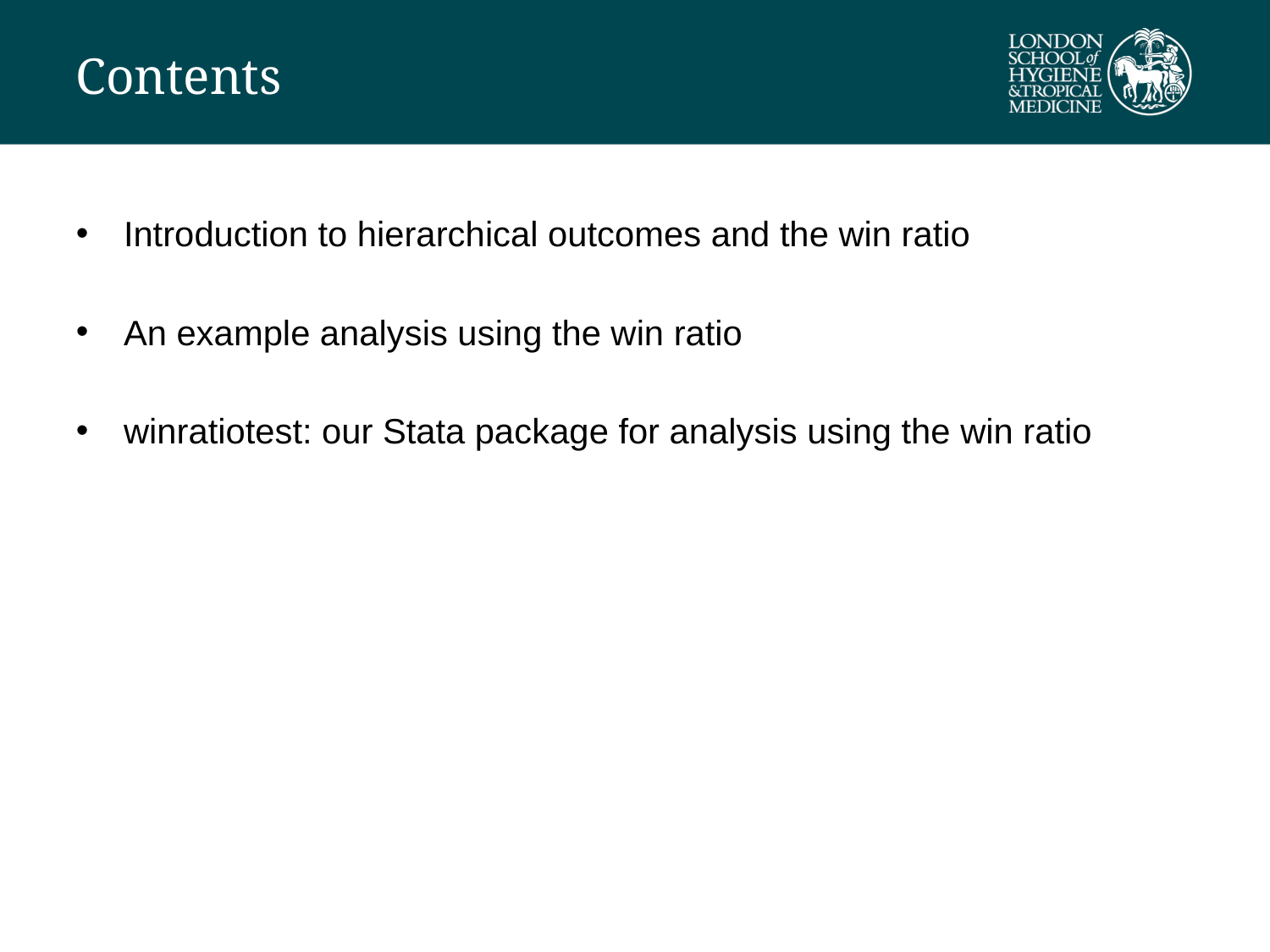

# Contents
Introduction to hierarchical outcomes and the win ratio

An example analysis using the win ratio

winratiotest: our Stata package for analysis using the win ratio